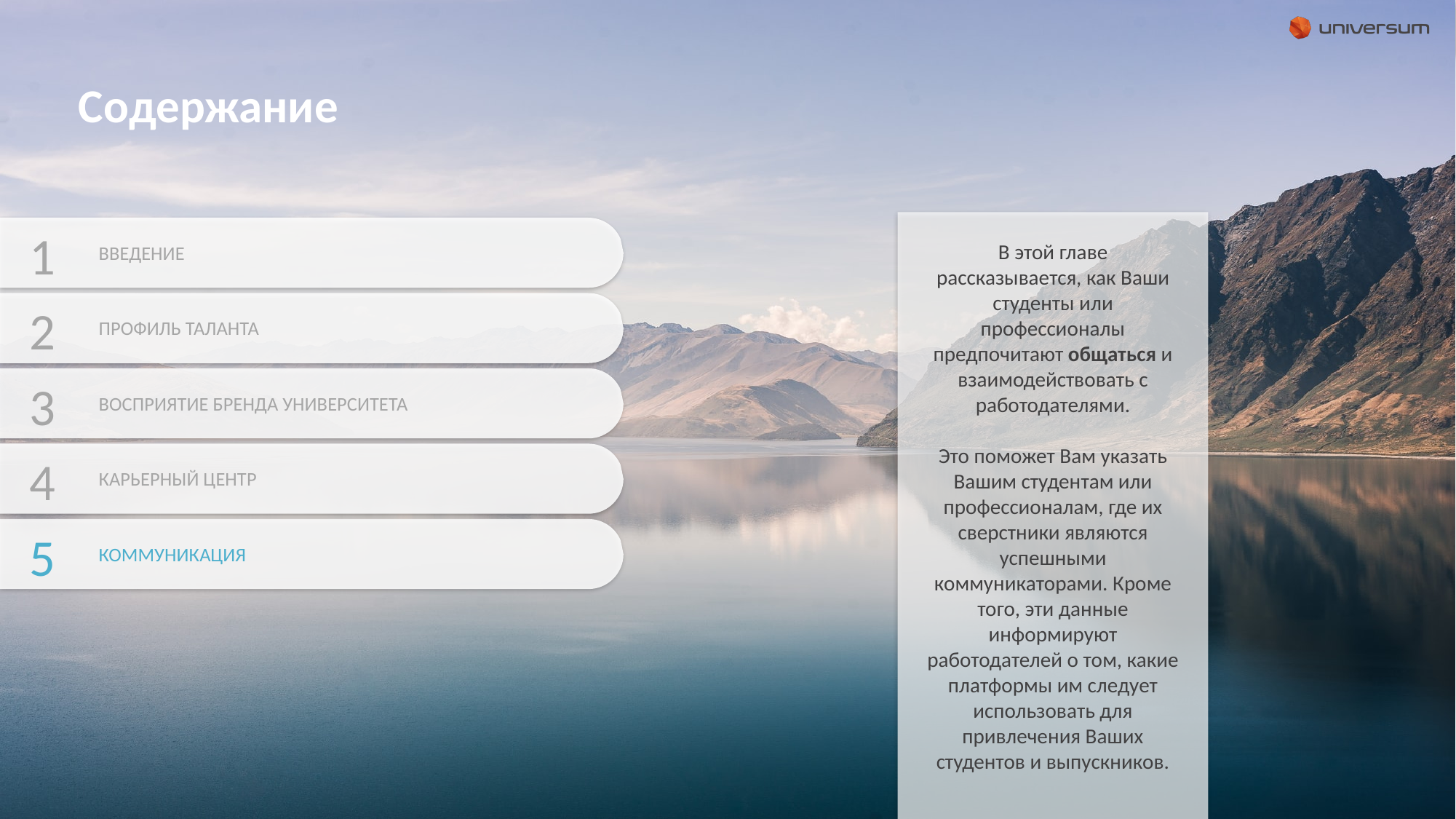

# Содержание

1
ВВЕДЕНИЕ

2
ПРОФИЛЬ ТАЛАНТА

3
ВОСПРИЯТИЕ БРЕНДА УНИВЕРСИТЕТА

4
КАРЬЕРНЫЙ ЦЕНТР

5
КОММУНИКАЦИЯ
В этой главе рассказывается, как Ваши студенты или профессионалы предпочитают общаться и взаимодействовать с работодателями.

Это поможет Вам указать Вашим студентам или профессионалам, где их сверстники являются успешными коммуникаторами. Кроме того, эти данные информируют работодателей о том, какие платформы им следует использовать для привлечения Ваших студентов и выпускников.